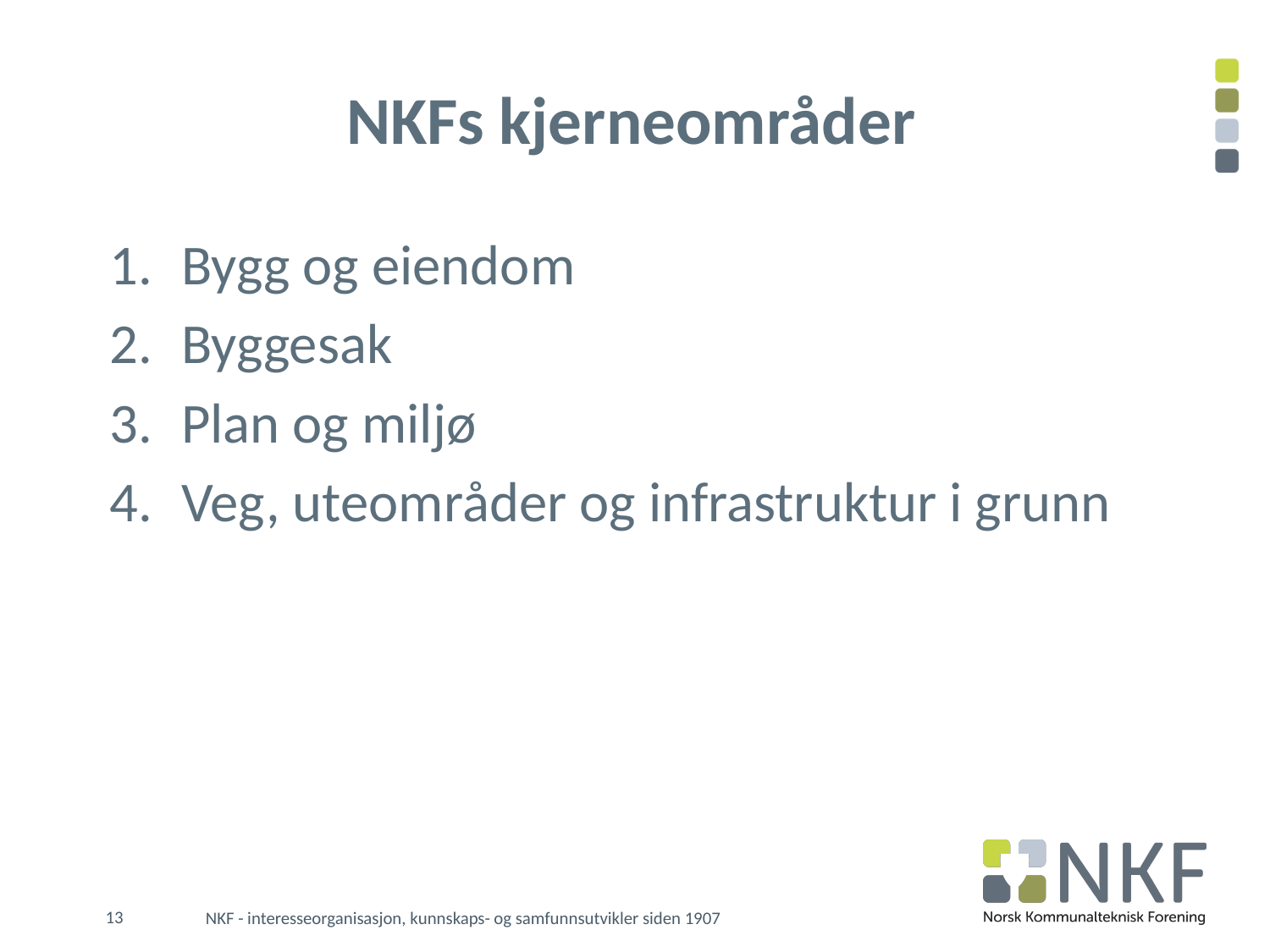

# NKFs kjerneområder
Bygg og eiendom
Byggesak
Plan og miljø
Veg, uteområder og infrastruktur i grunn
13
NKF - interesseorganisasjon, kunnskaps- og samfunnsutvikler siden 1907